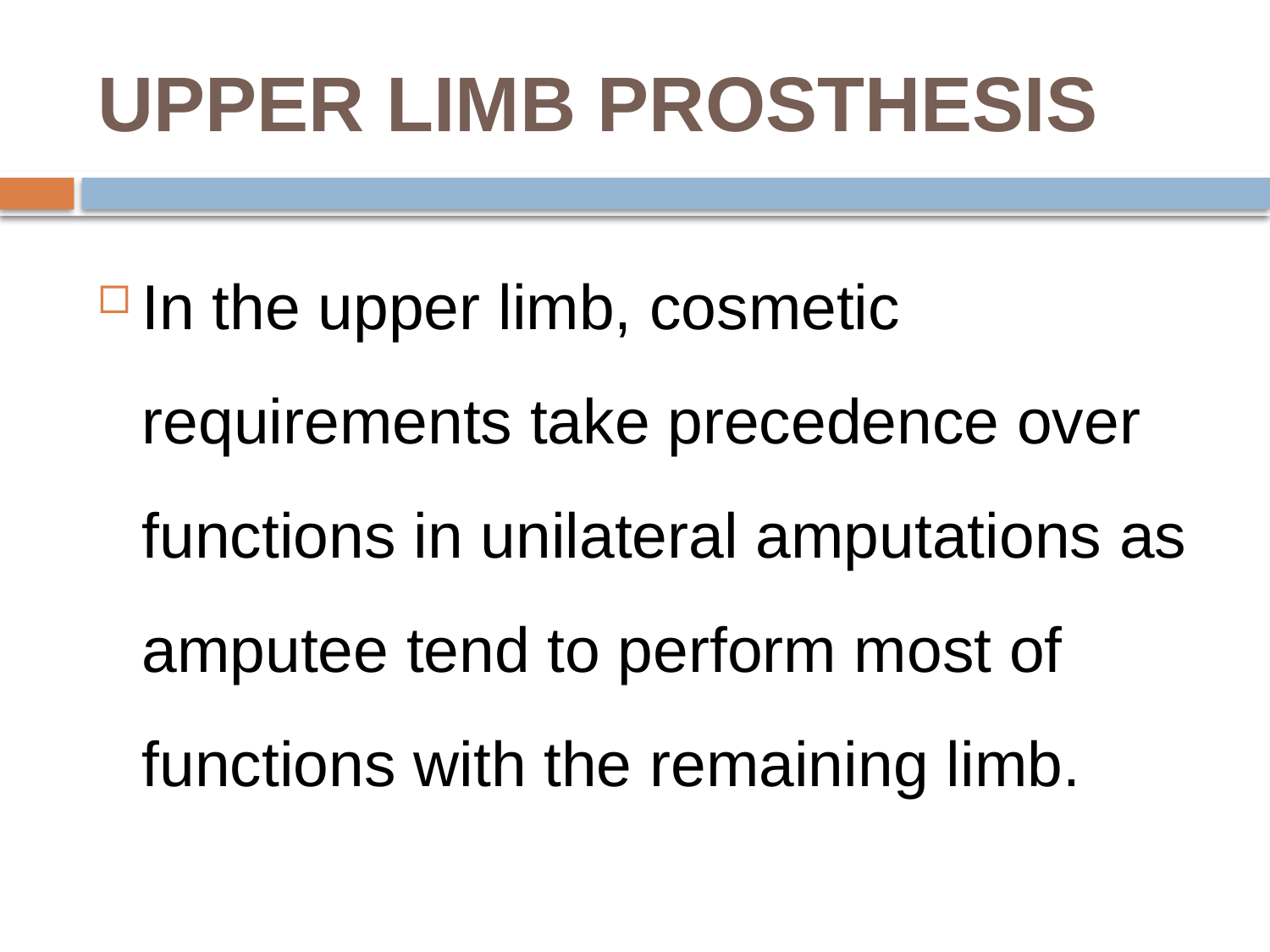

# UPPER LIMB PROSTHESIS
In the upper limb, cosmetic requirements take precedence over functions in unilateral amputations as amputee tend to perform most of functions with the remaining limb.